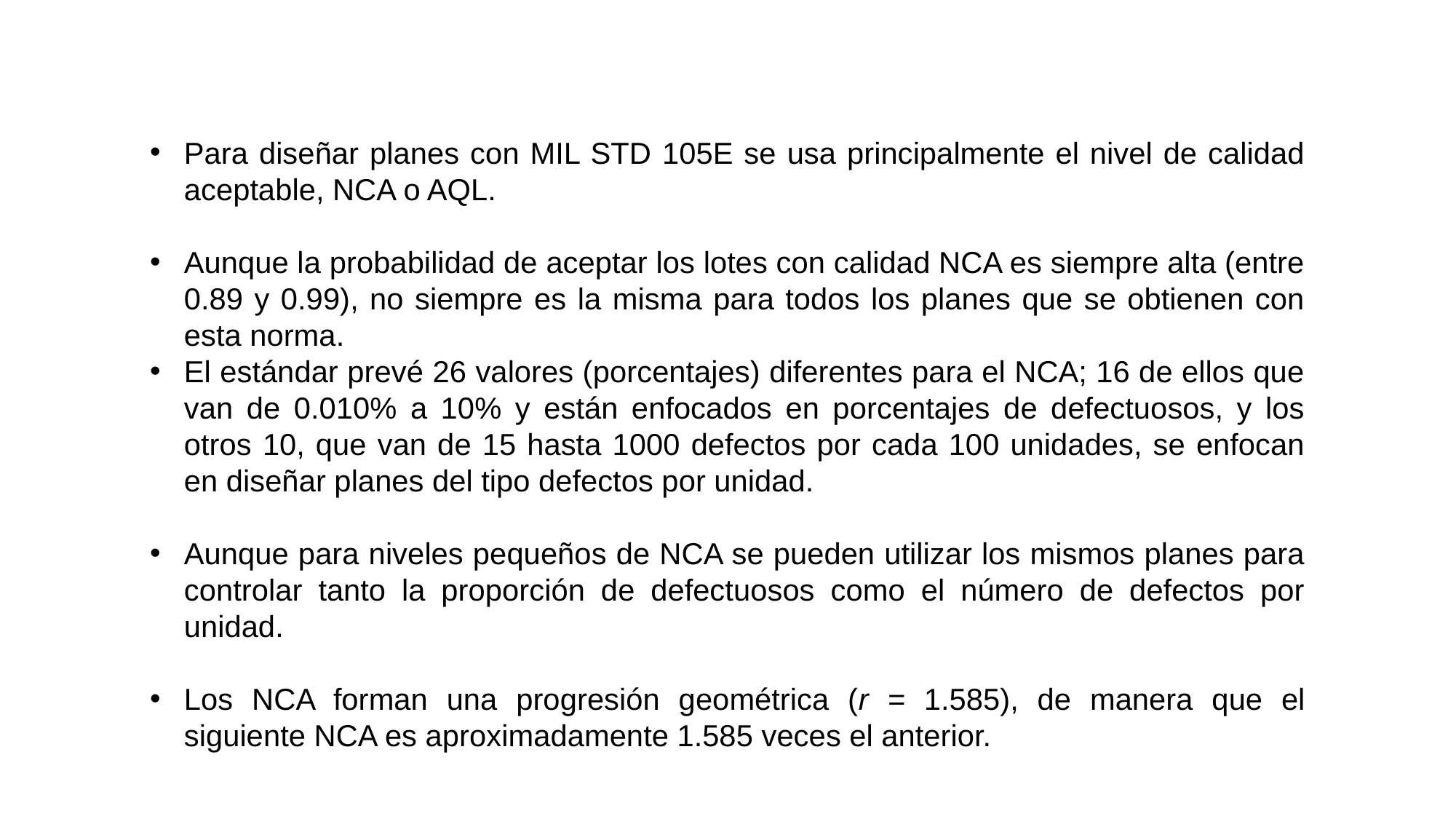

Para diseñar planes con MIL STD 105E se usa principalmente el nivel de calidad aceptable, NCA o AQL.

Aunque la probabilidad de aceptar los lotes con calidad NCA es siempre alta (entre 0.89 y 0.99), no siempre es la misma para todos los planes que se obtienen con esta norma.
El estándar prevé 26 valores (porcentajes) diferentes para el NCA; 16 de ellos que van de 0.010% a 10% y están enfocados en porcentajes de defectuosos, y los otros 10, que van de 15 hasta 1000 defectos por cada 100 unidades, se enfocan en diseñar planes del tipo defectos por unidad.

Aunque para niveles pequeños de NCA se pueden utilizar los mismos planes para controlar tanto la proporción de defectuosos como el número de defectos por unidad.

Los NCA forman una progresión geométrica (r = 1.585), de manera que el siguiente NCA es aproximadamente 1.585 veces el anterior.